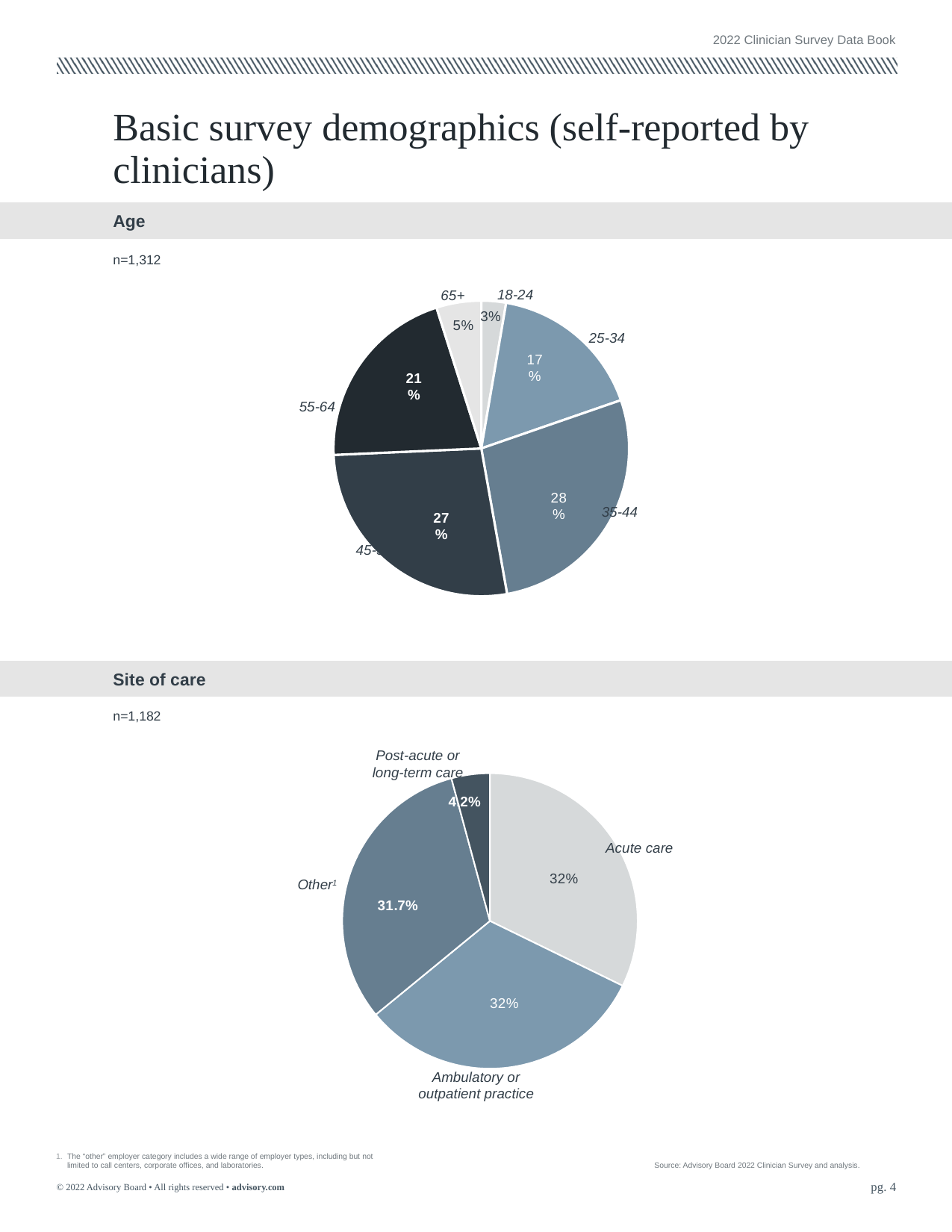

2022 Clinician Survey Data Book
# Basic survey demographics (self-reported by clinicians)

Age
n=1,312

### Chart

| Category | Sales |
|---|---|
| 18-24 | 0.027 |
| 25-34 | 0.17 |
| 35-44 | 0.275 |
| 45-54 | 0.271 |
| 55-64 | 0.208 |
| 65+ | 0.049 |
18-24
65+
25-34
55-64
35-44
45-54

Site of care
n=1,182

### Chart

| Category |  |
|---|---|
Other1
Ambulatory or outpatient practice
Post-acute or long-term care
Acute care

Source: Advisory Board 2022 Clinician Survey and analysis.
The “other” employer category includes a wide range of employer types, including but not limited to call centers, corporate offices, and laboratories.